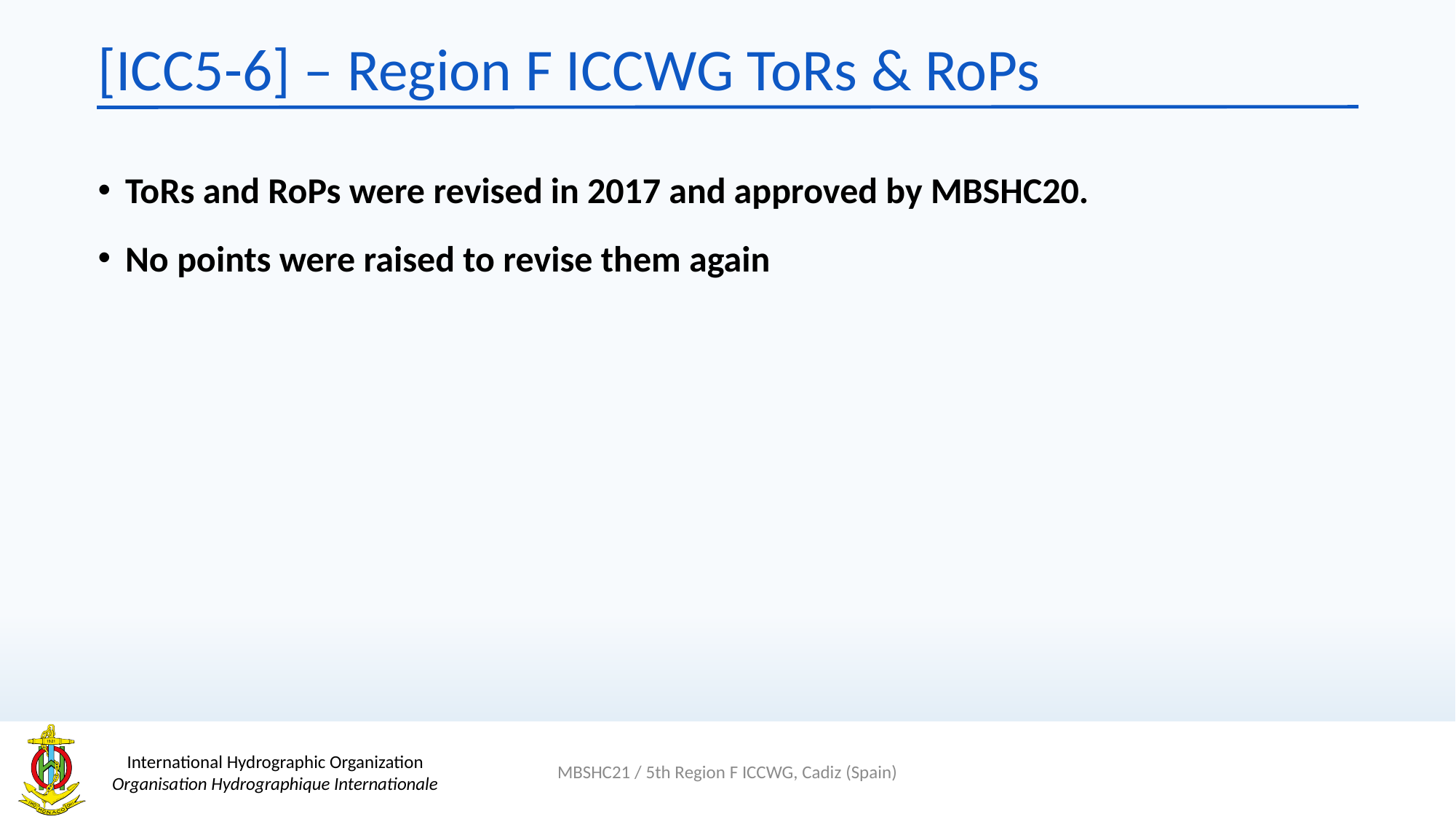

# [ICC5-6] – Region F ICCWG ToRs & RoPs
ToRs and RoPs were revised in 2017 and approved by MBSHC20.
No points were raised to revise them again

MBSHC21 / 5th Region F ICCWG, Cadiz (Spain)